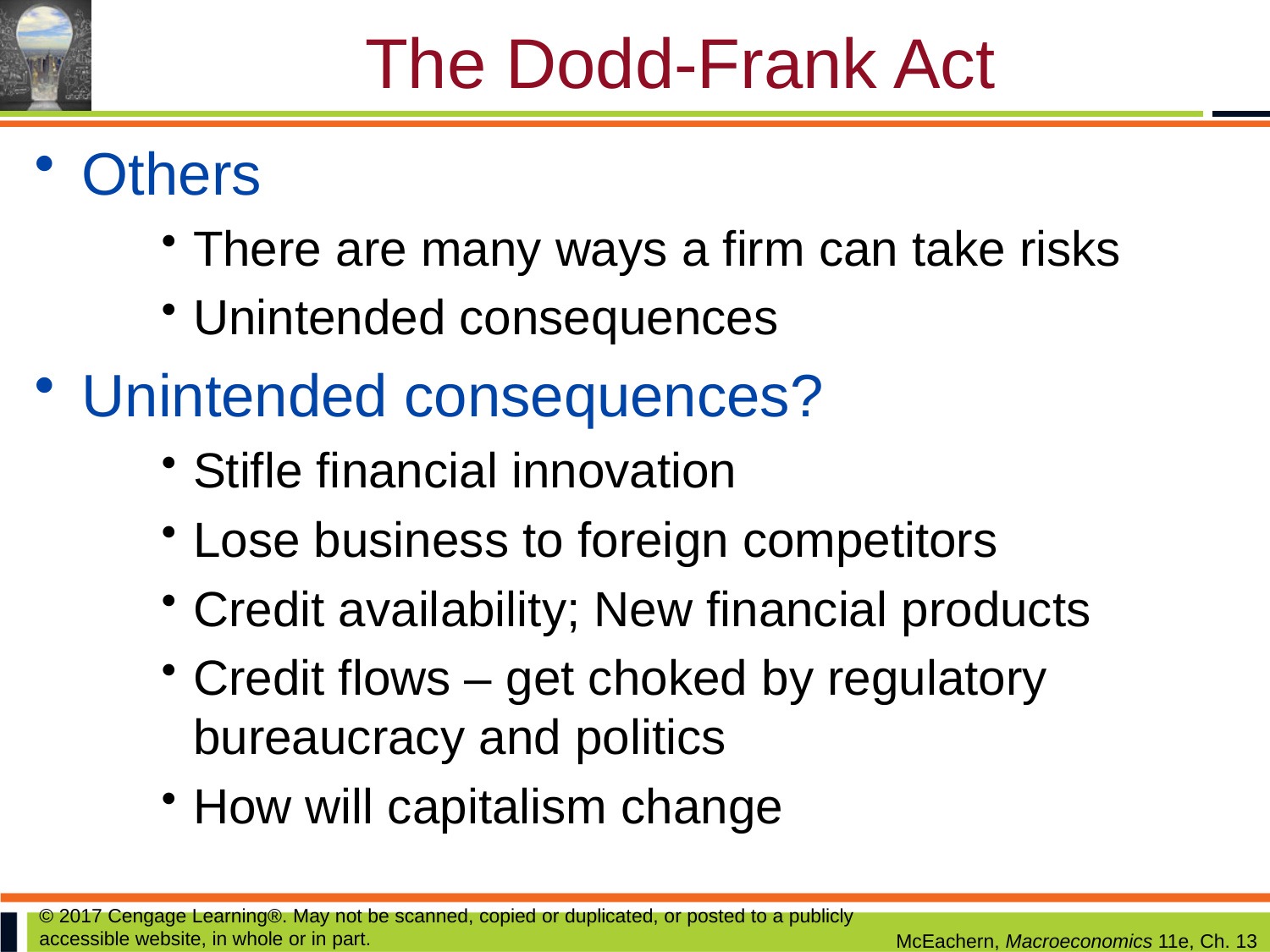

# The Dodd-Frank Act
Others
There are many ways a firm can take risks
Unintended consequences
Unintended consequences?
Stifle financial innovation
Lose business to foreign competitors
Credit availability; New financial products
Credit flows – get choked by regulatory bureaucracy and politics
How will capitalism change
© 2017 Cengage Learning®. May not be scanned, copied or duplicated, or posted to a publicly accessible website, in whole or in part.